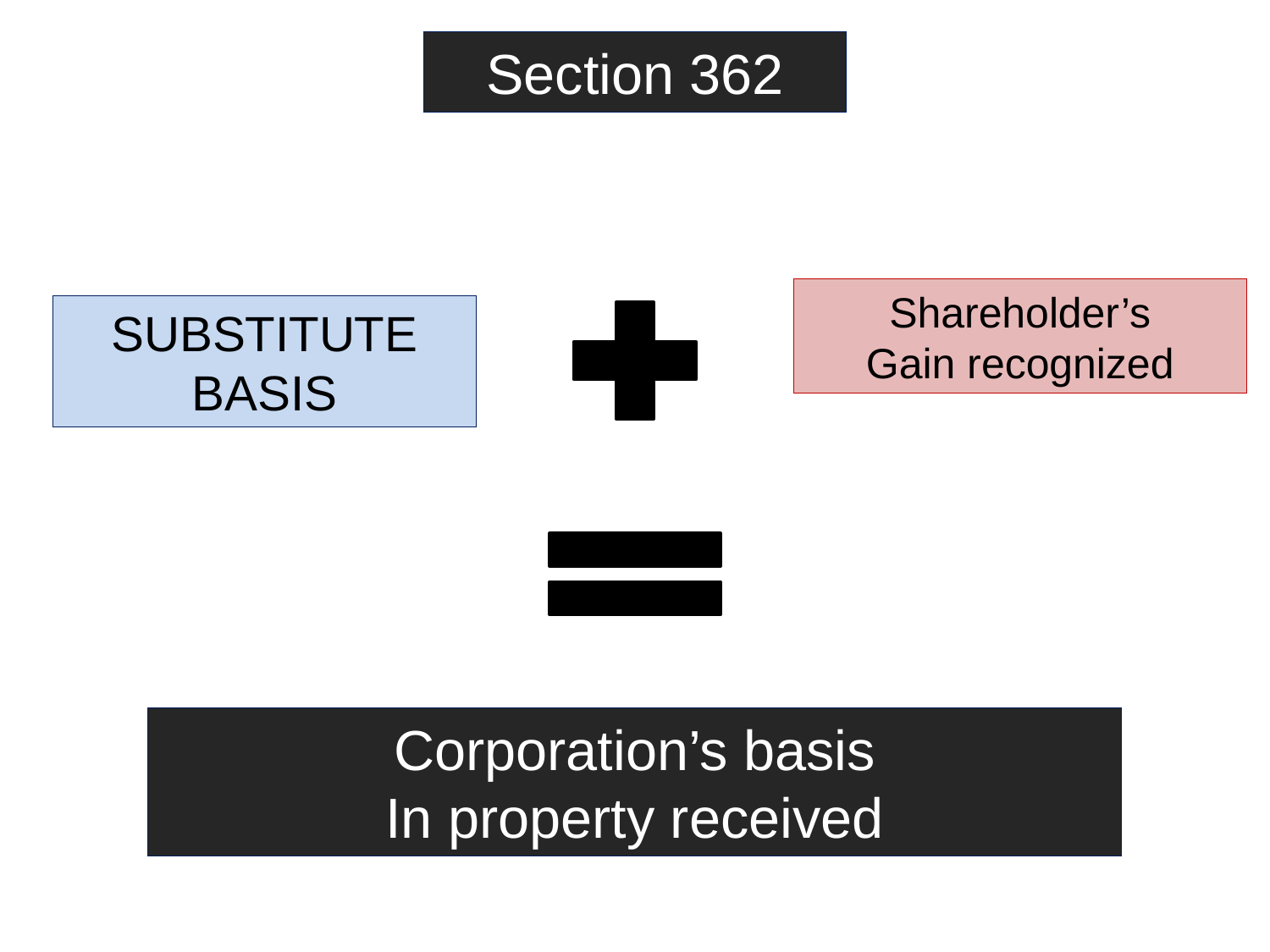

Section 362
Shareholder’s
Gain recognized

SUBSTITUTE BASIS

Corporation’s basis
In property received